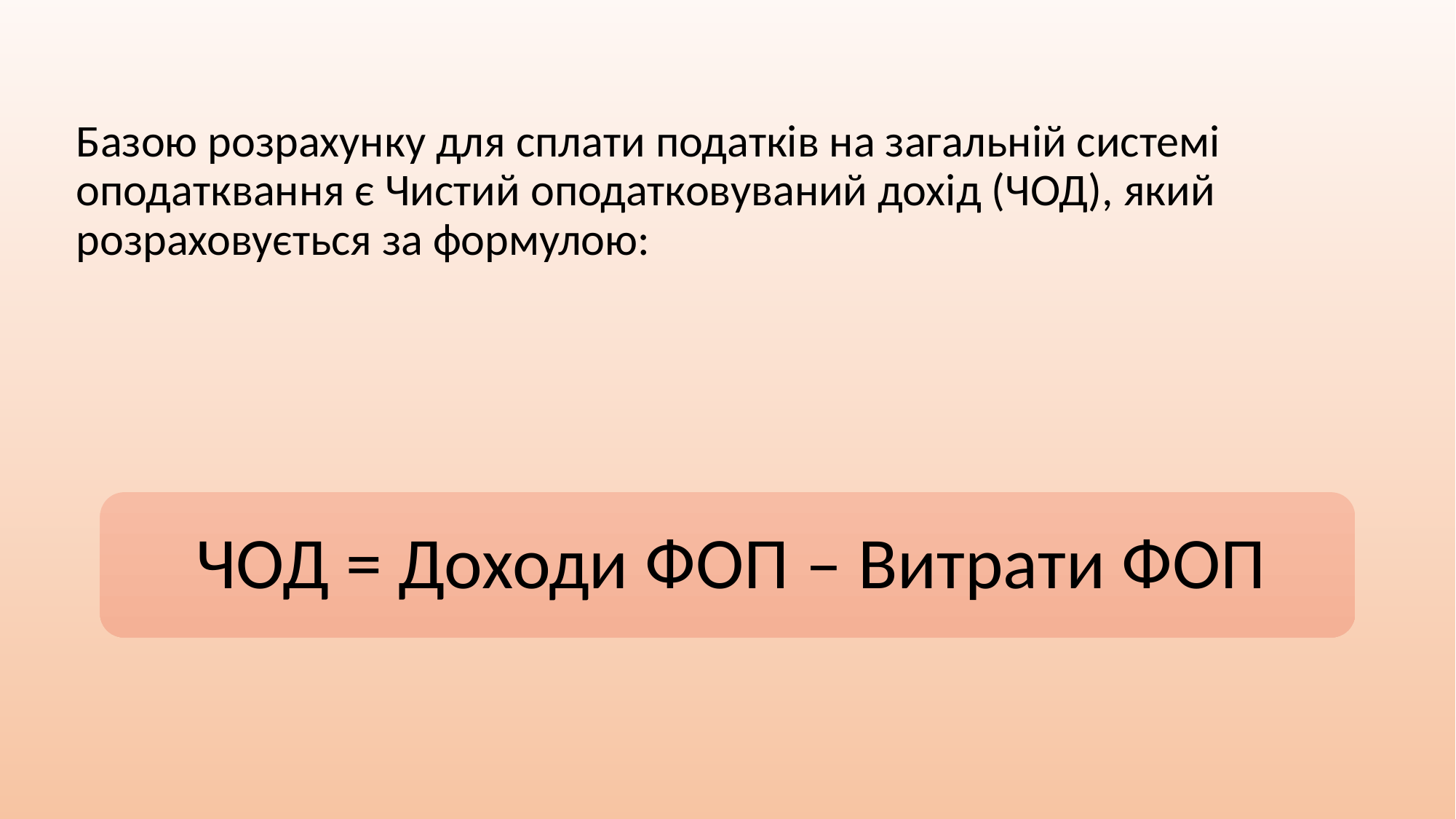

# Базою розрахунку для сплати податків на загальній системі оподатквання є Чистий оподатковуваний дохід (ЧОД), який розраховується за формулою:
ЧОД = Доходи ФОП – Витрати ФОП